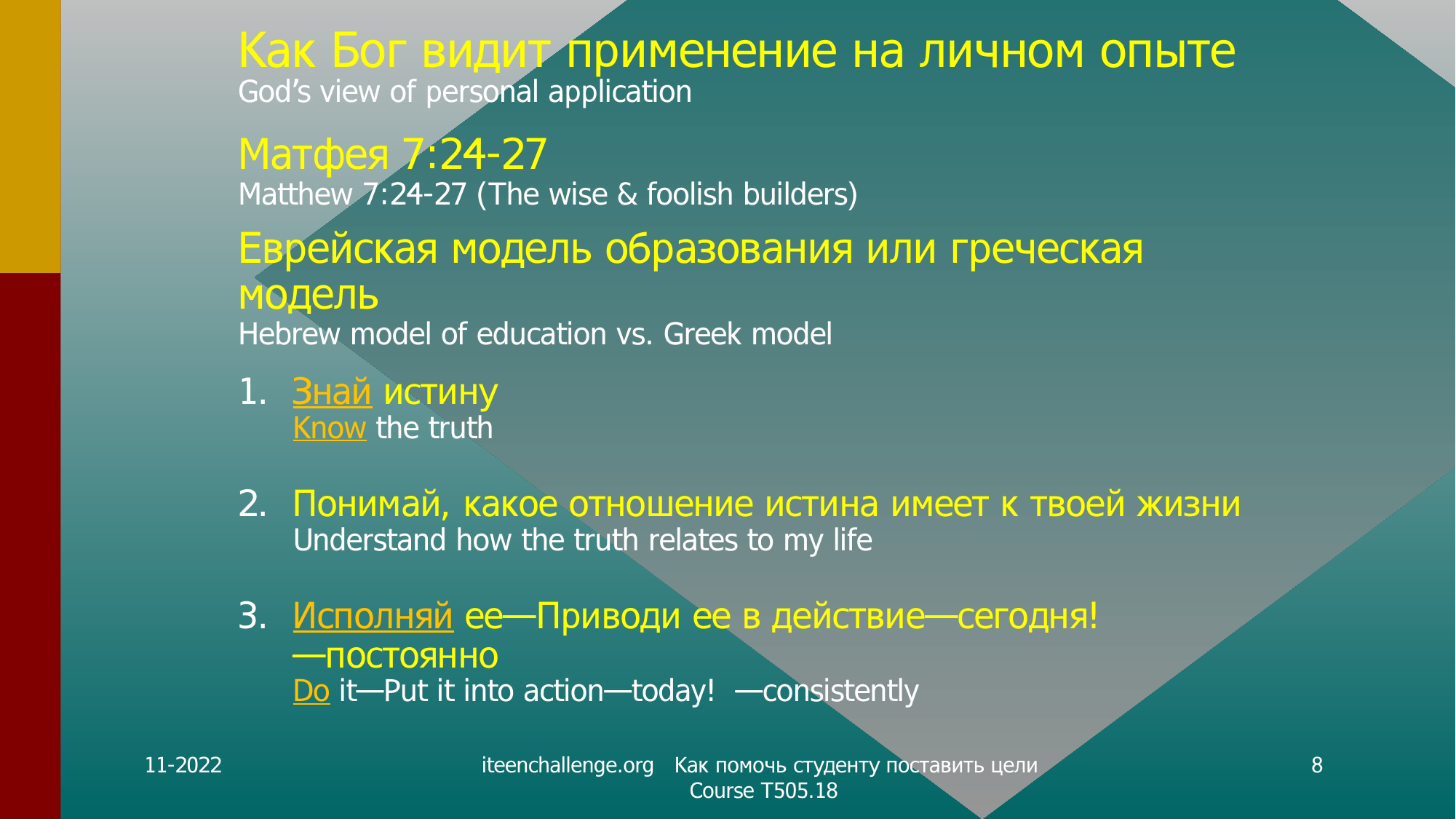

# Как Бог видит применение на личном опыте God’s view of personal application
Матфея 7:24-27
Matthew 7:24-27 (The wise & foolish builders)
Еврейская модель образования или греческая модель
Hebrew model of education vs. Greek model
Знай истину
Know the truth
Понимай, какое отношение истина имеет к твоей жизни
Understand how the truth relates to my life
Исполняй ее—Приводи ее в действие—сегодня!
—постоянно
Do it—Put it into action—today!  —consistently

11-2022
iteenchallenge.org   Как помочь студенту поставить цели  Course T505.18
8